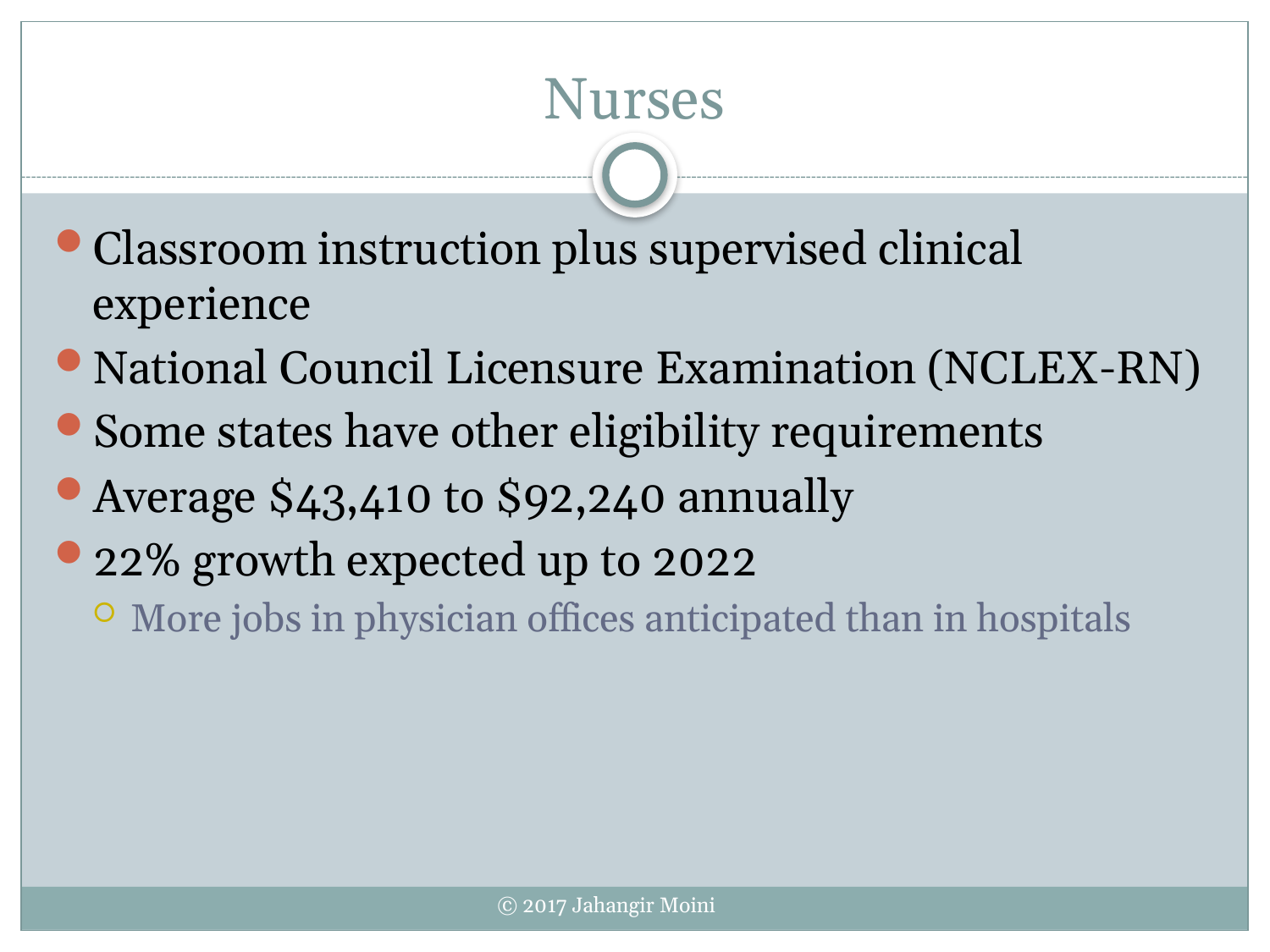

# Nurses
Classroom instruction plus supervised clinical experience
National Council Licensure Examination (NCLEX-RN)
Some states have other eligibility requirements
Average $43,410 to $92,240 annually
22% growth expected up to 2022
More jobs in physician offices anticipated than in hospitals